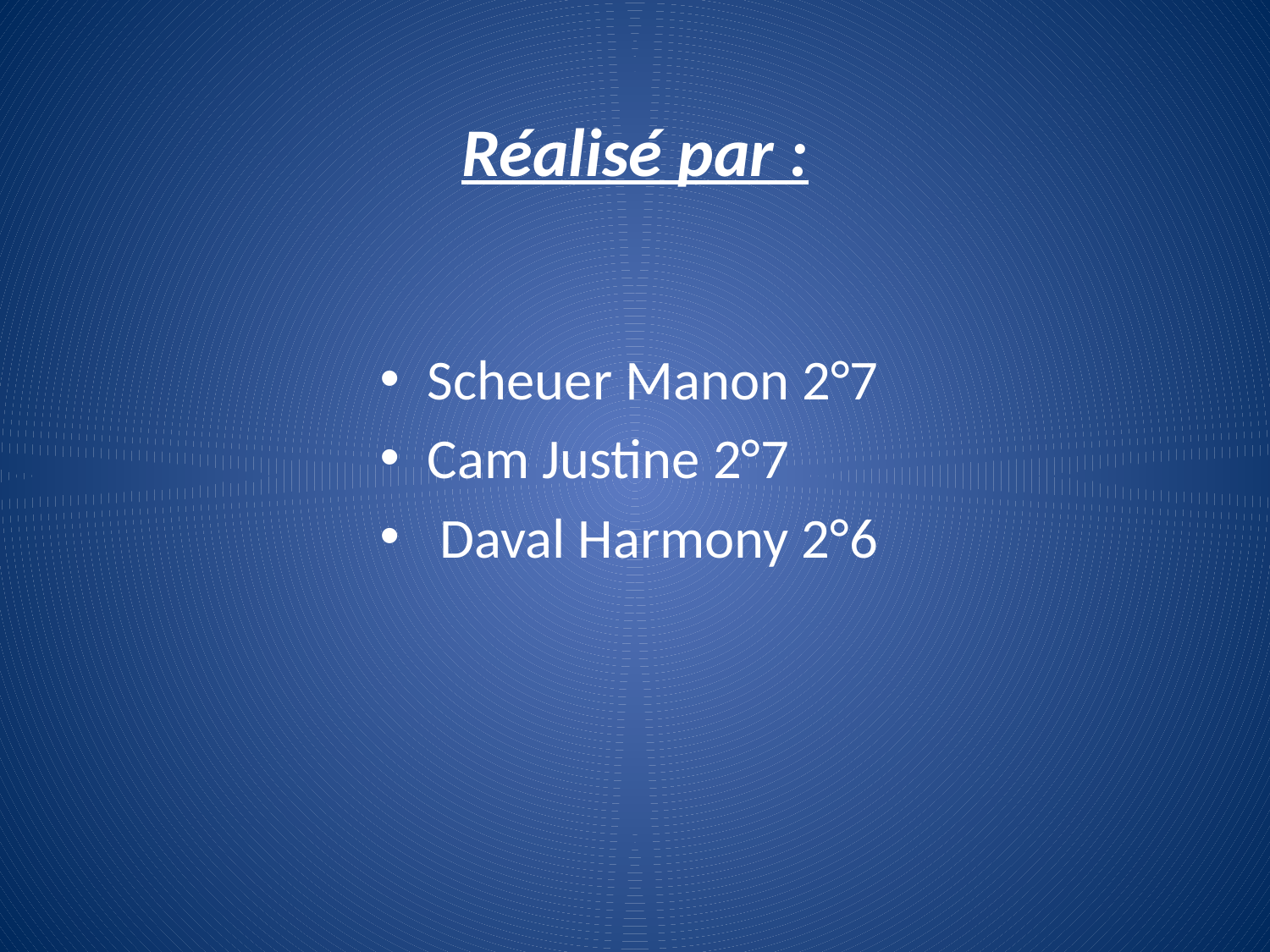

# Réalisé par :
Scheuer Manon 2°7
Cam Justine 2°7
 Daval Harmony 2°6